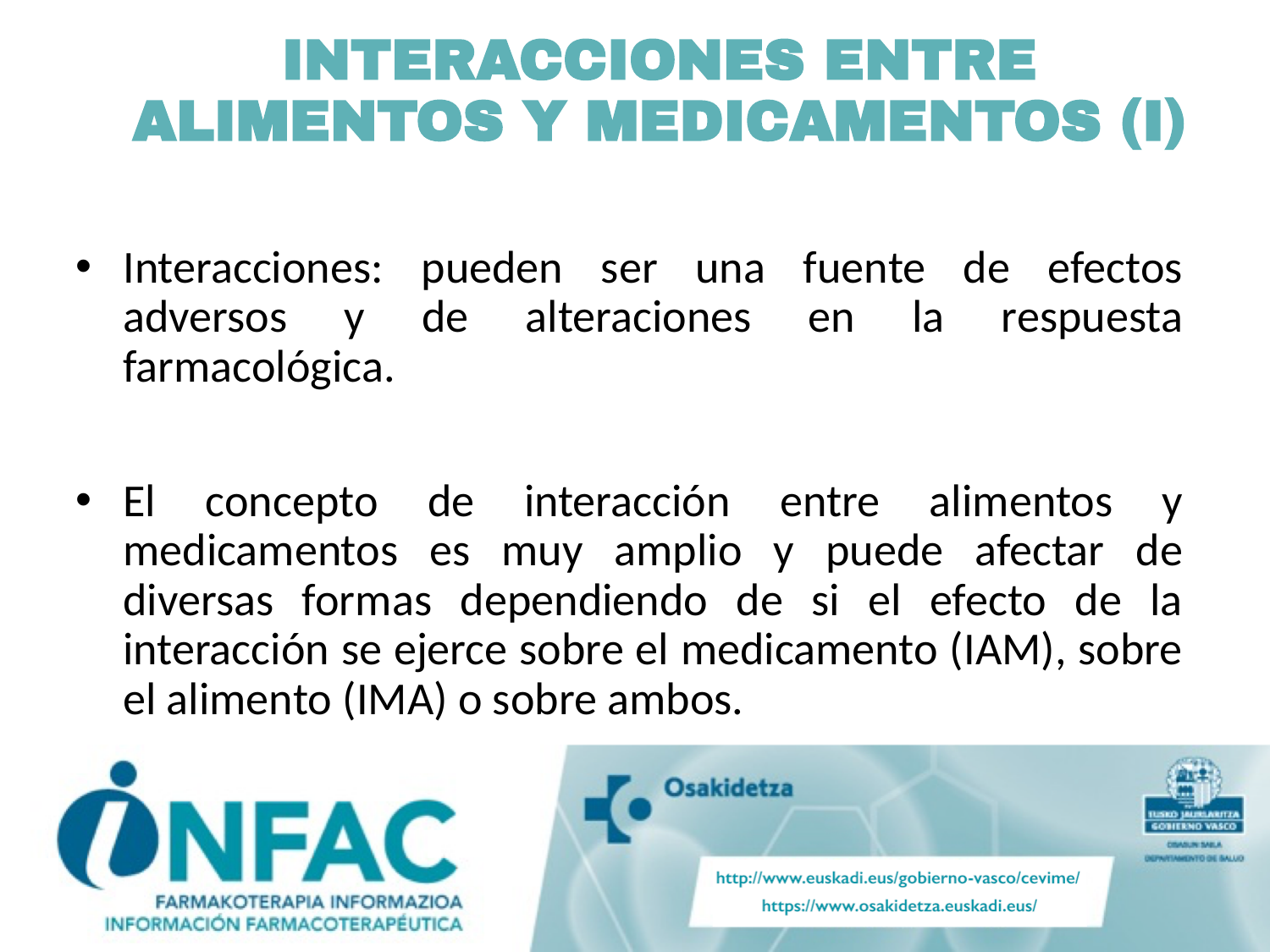

# INTERACCIONES ENTRE ALIMENTOS Y MEDICAMENTOS (I)

Interacciones: pueden ser una fuente de efectos adversos y de alteraciones en la respuesta farmacológica.

El concepto de interacción entre alimentos y medicamentos es muy amplio y puede afectar de diversas formas dependiendo de si el efecto de la interacción se ejerce sobre el medicamento (IAM), sobre el alimento (IMA) o sobre ambos.